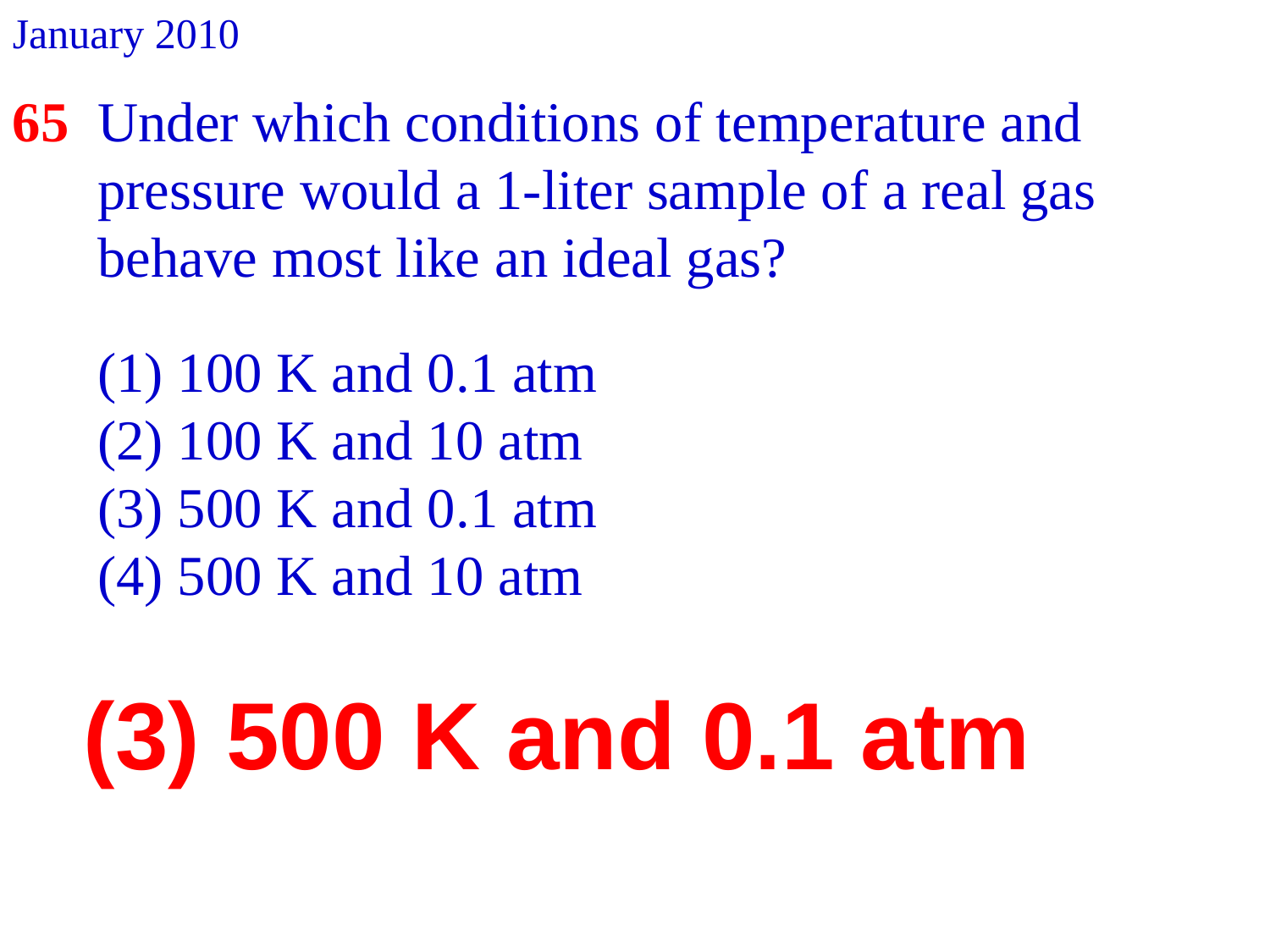

January 2010
65  Under which conditions of temperature and
      pressure would a 1-liter sample of a real gas
      behave most like an ideal gas?
      (1) 100 K and 0.1 atm
      (2) 100 K and 10 atm
      (3) 500 K and 0.1 atm
      (4) 500 K and 10 atm
     (3) 500 K and 0.1 atm